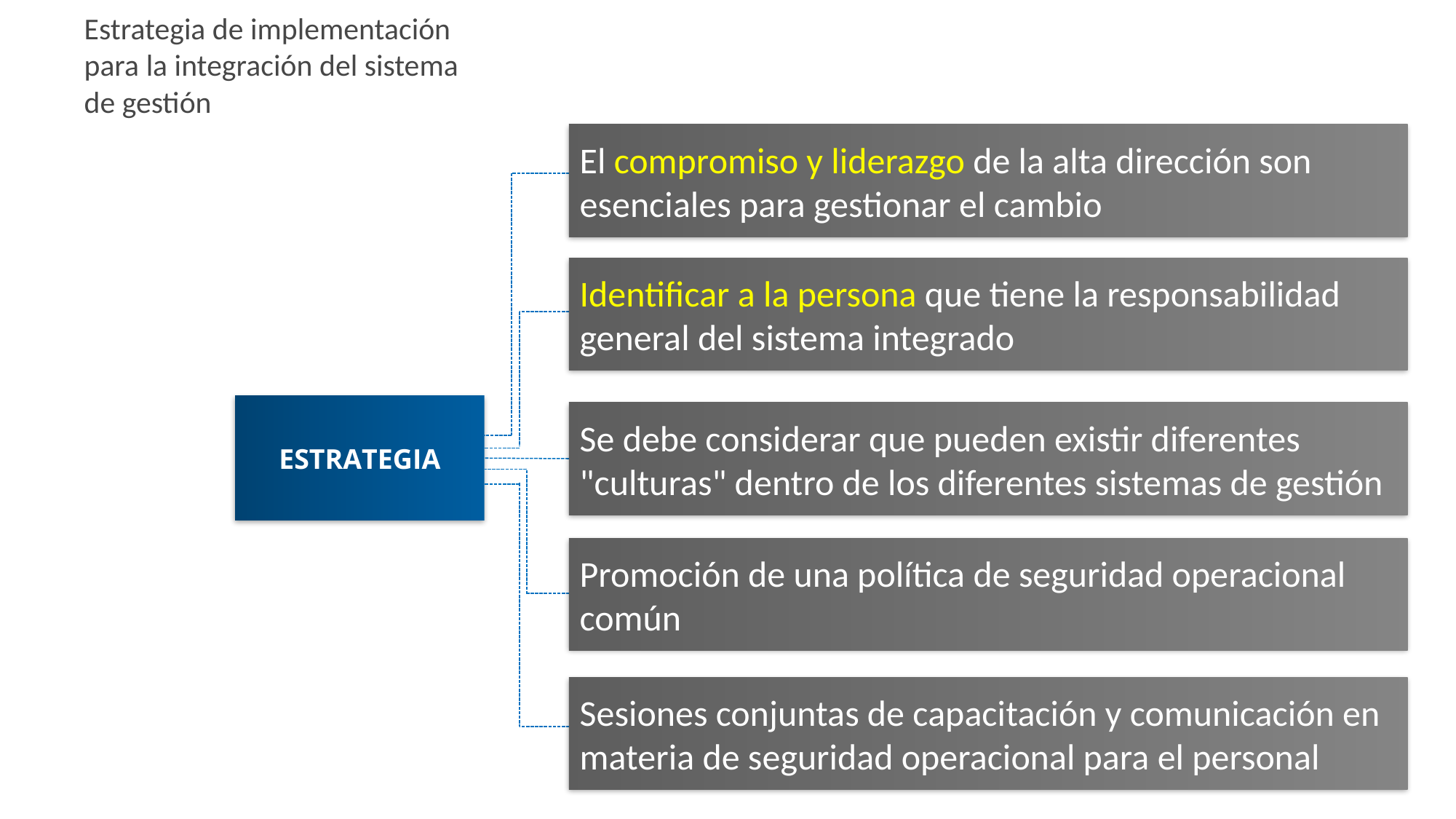

# Estrategia de implementación para la integración del sistema de gestión
El compromiso y liderazgo de la alta dirección son esenciales para gestionar el cambio
Identificar a la persona que tiene la responsabilidad general del sistema integrado
Se debe considerar que pueden existir diferentes "culturas" dentro de los diferentes sistemas de gestión
Promoción de una política de seguridad operacional común
Sesiones conjuntas de capacitación y comunicación en materia de seguridad operacional para el personal
ESTRATEGIA